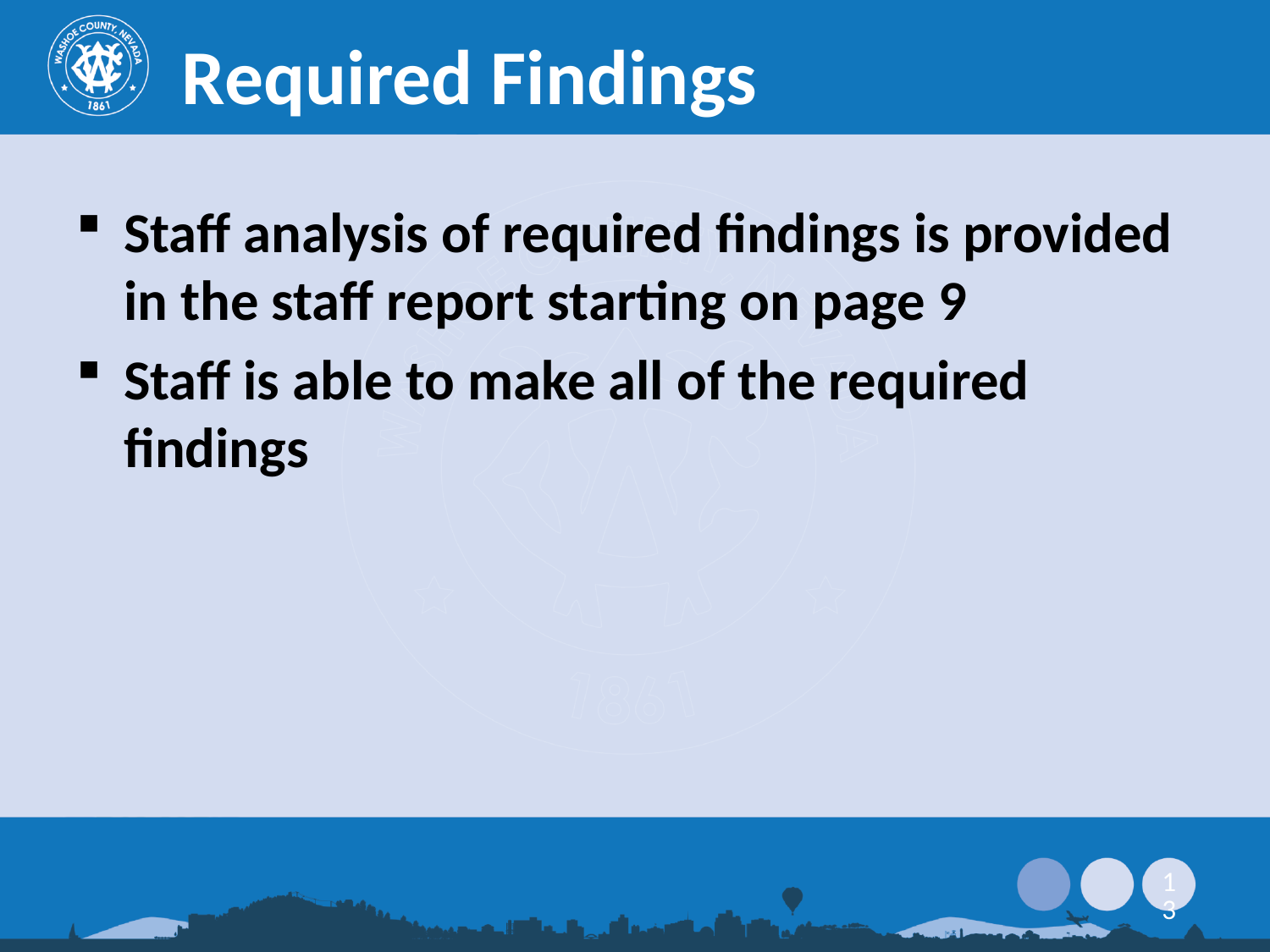

Required Findings
Staff analysis of required findings is provided in the staff report starting on page 9
Staff is able to make all of the required findings